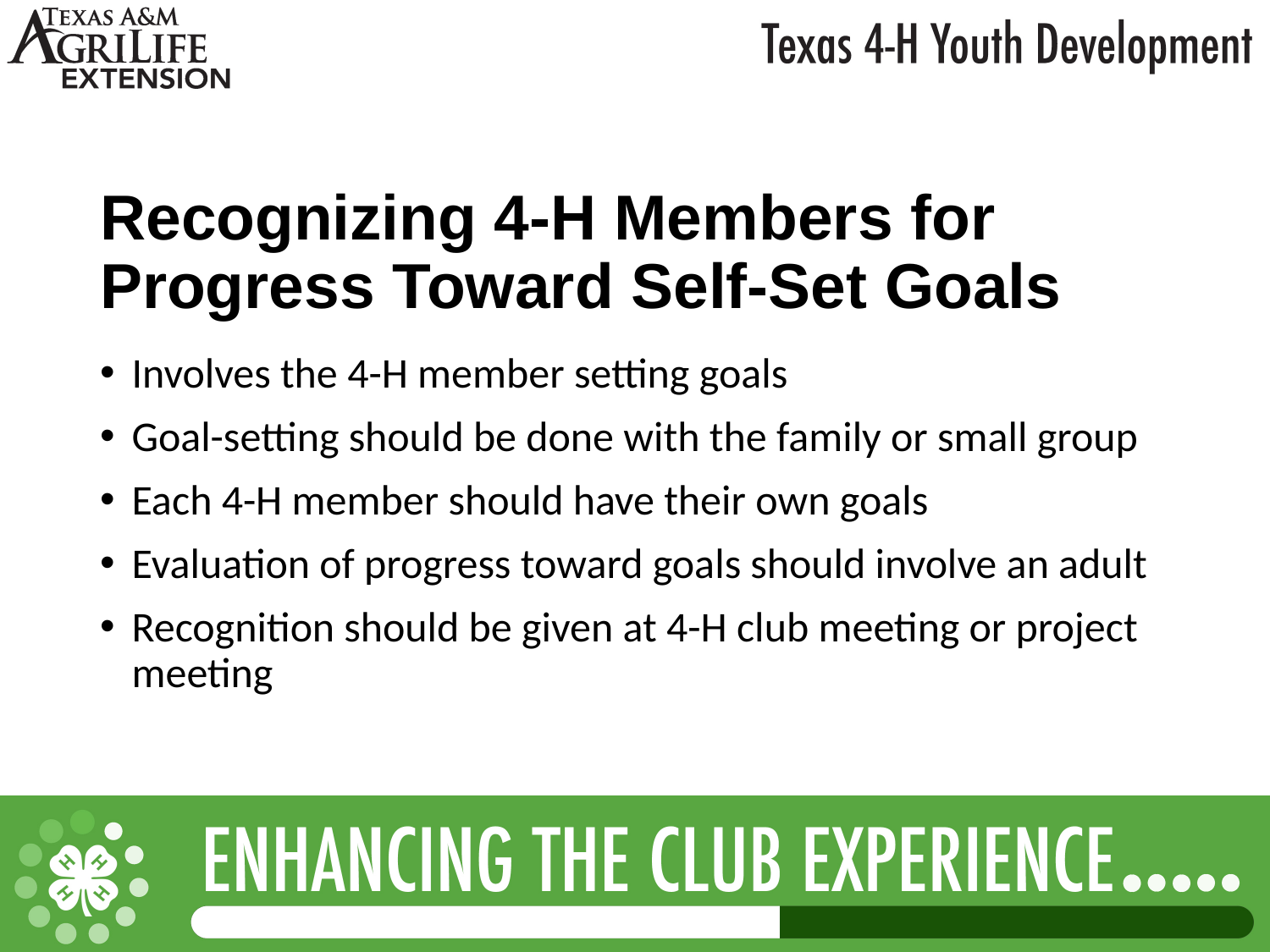

# Recognizing 4-H Members for Progress Toward Self-Set Goals
Involves the 4-H member setting goals
Goal-setting should be done with the family or small group
Each 4-H member should have their own goals
Evaluation of progress toward goals should involve an adult
Recognition should be given at 4-H club meeting or project meeting